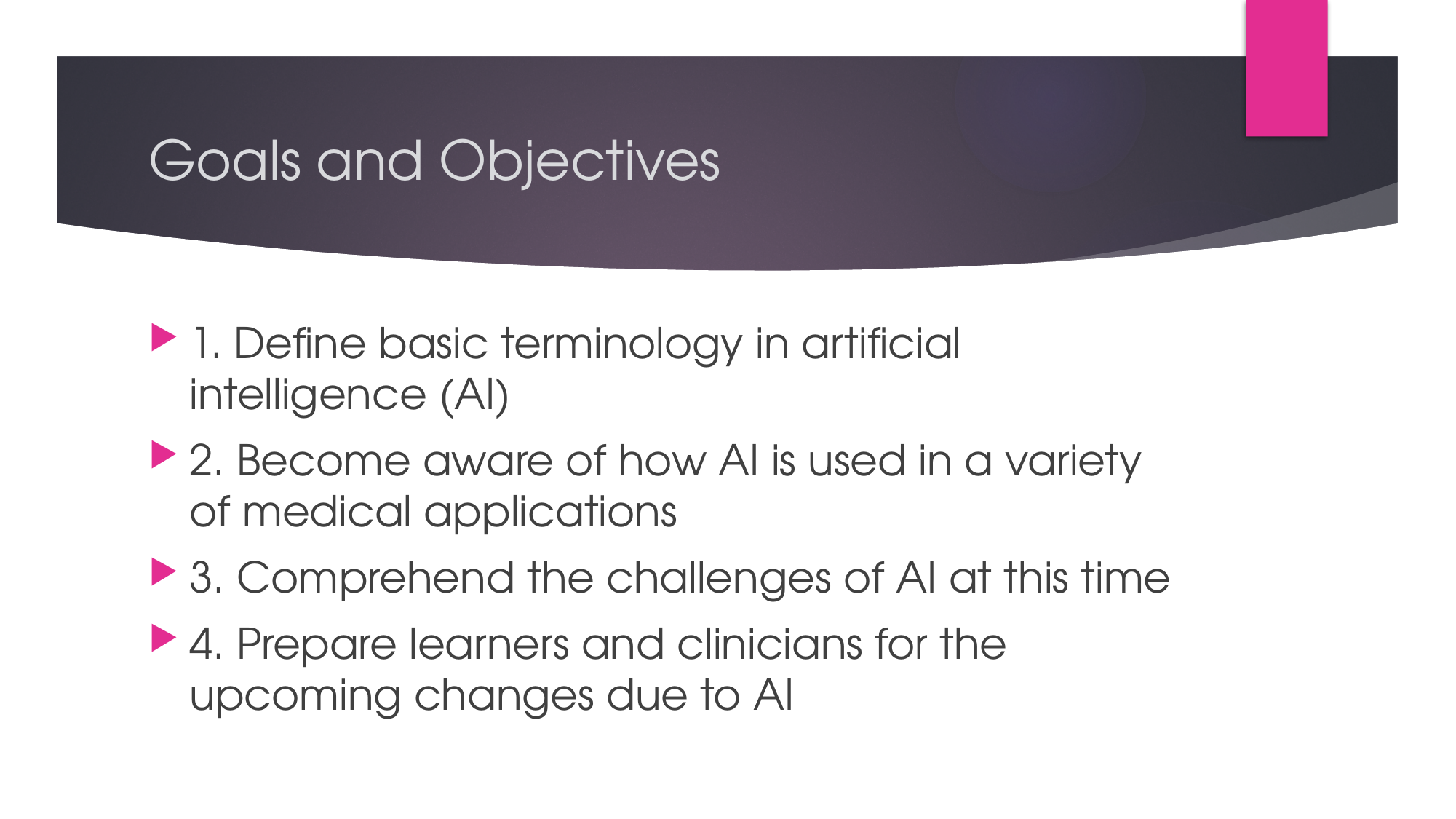

# Goals and Objectives
1. Define basic terminology in artificial intelligence (AI)
2. Become aware of how AI is used in a variety of medical applications
3. Comprehend the challenges of AI at this time
4. Prepare learners and clinicians for the upcoming changes due to AI